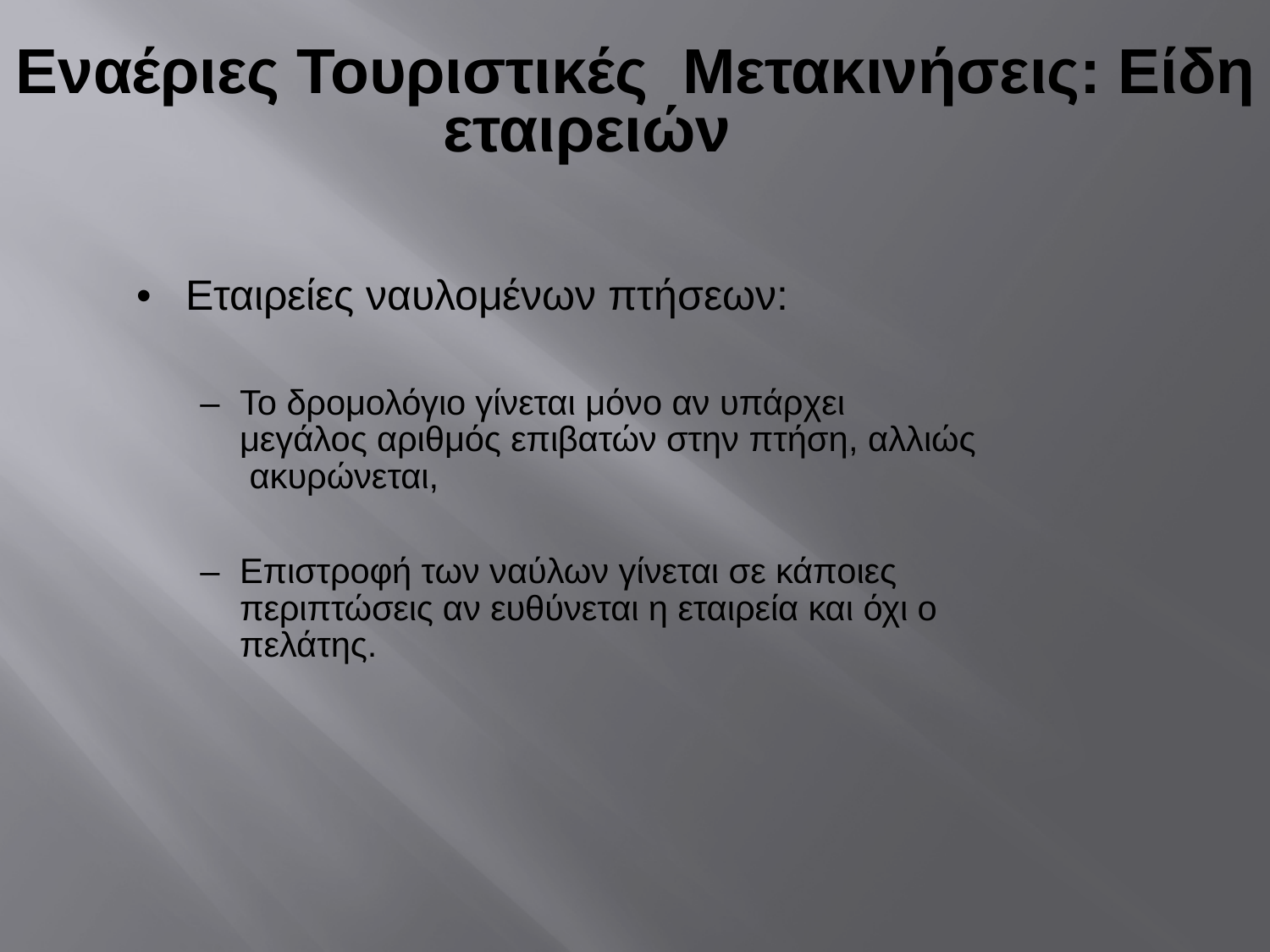

# Εναέριες Τουριστικές  Μετακινήσεις: Είδη εταιρειών
•	Εταιρείες ναυλομένων πτήσεων:

–	Το δρομολόγιο γίνεται μόνο αν υπάρχει  μεγάλος αριθμός επιβατών στην πτήση, αλλιώς  ακυρώνεται,

–	Επιστροφή των ναύλων γίνεται σε κάποιες  περιπτώσεις αν ευθύνεται η εταιρεία και όχι ο  πελάτης.